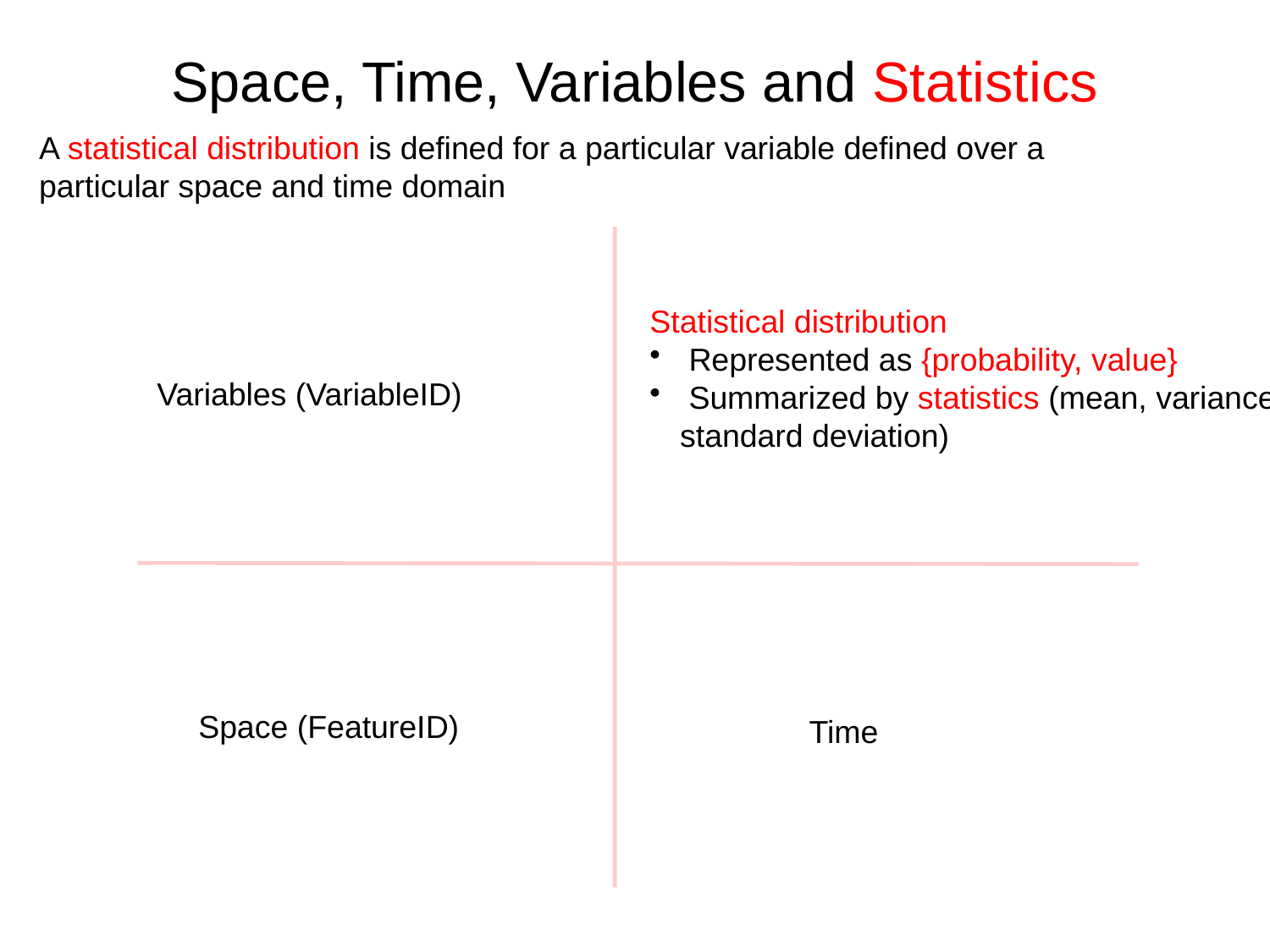

# Space, Time, Variables and Statistics
A statistical distribution is defined for a particular variable defined over a particular space and time domain

Statistical distribution
 Represented as {probability, value}
 Summarized by statistics (mean, variance, standard deviation)
Variables (VariableID)
Space (FeatureID)
Time